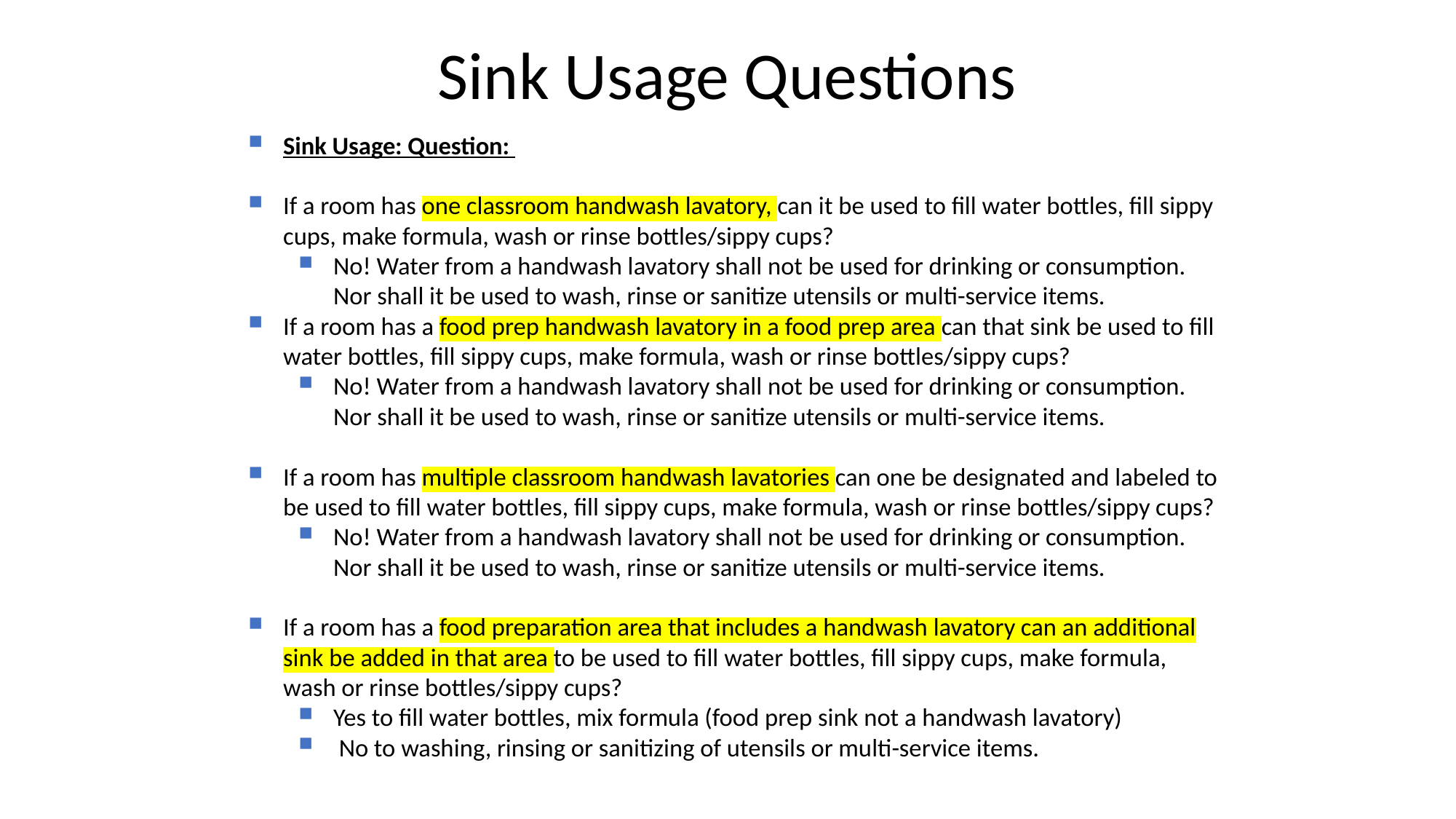

# Sink Usage Questions

Sink Usage: Question:

If a room has one classroom handwash lavatory, can it be used to fill water bottles, fill sippy cups, make formula, wash or rinse bottles/sippy cups?
No! Water from a handwash lavatory shall not be used for drinking or consumption. Nor shall it be used to wash, rinse or sanitize utensils or multi-service items.
If a room has a food prep handwash lavatory in a food prep area can that sink be used to fill water bottles, fill sippy cups, make formula, wash or rinse bottles/sippy cups?
No! Water from a handwash lavatory shall not be used for drinking or consumption. Nor shall it be used to wash, rinse or sanitize utensils or multi-service items.

If a room has multiple classroom handwash lavatories can one be designated and labeled to be used to fill water bottles, fill sippy cups, make formula, wash or rinse bottles/sippy cups?
No! Water from a handwash lavatory shall not be used for drinking or consumption. Nor shall it be used to wash, rinse or sanitize utensils or multi-service items.

If a room has a food preparation area that includes a handwash lavatory can an additional sink be added in that area to be used to fill water bottles, fill sippy cups, make formula, wash or rinse bottles/sippy cups?
Yes to fill water bottles, mix formula (food prep sink not a handwash lavatory)
 No to washing, rinsing or sanitizing of utensils or multi-service items.